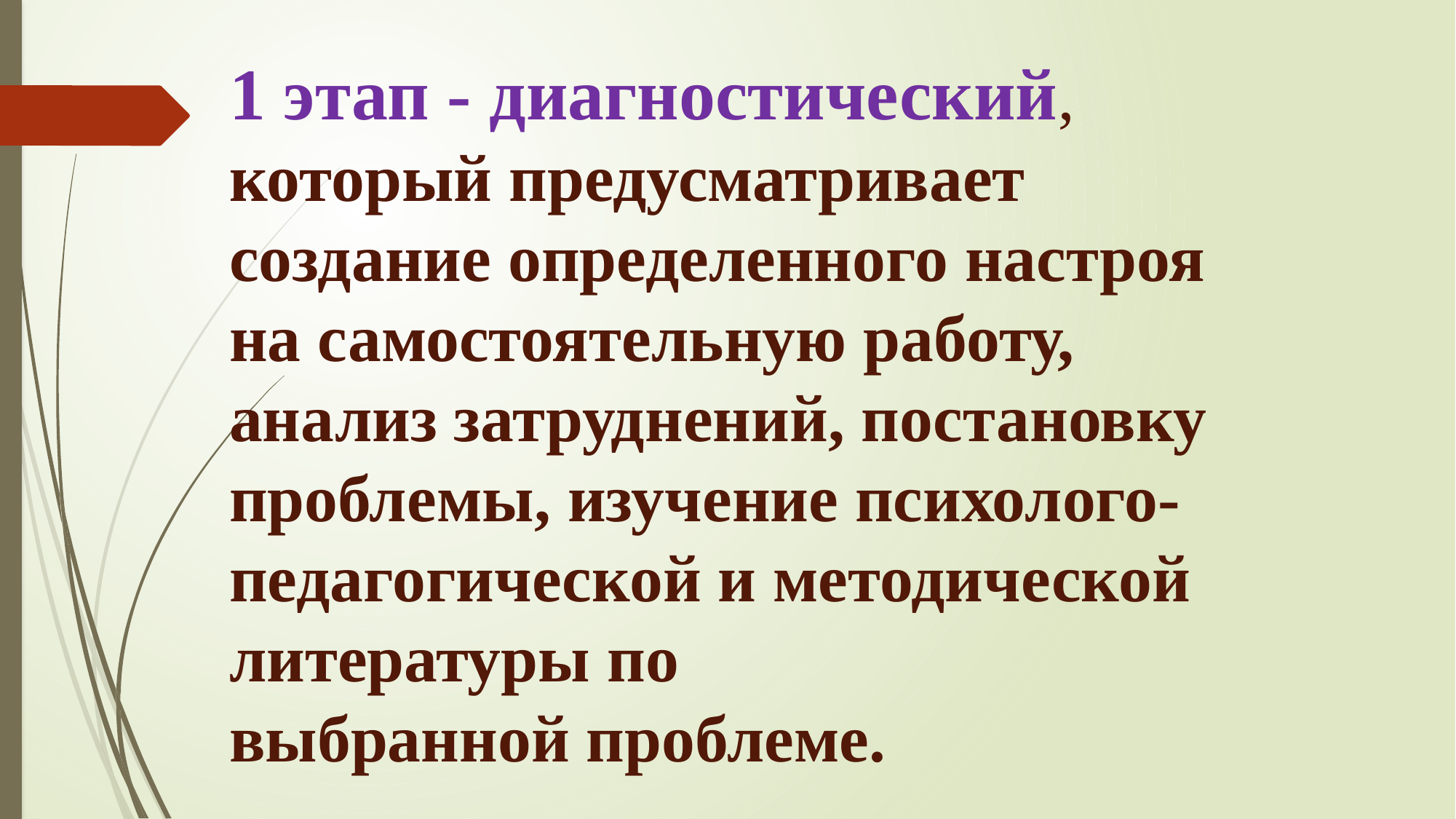

# 1 этап - диагностический, который предусматривает создание определенного настроя на самостоятельную работу, анализ затруднений, постановку проблемы, изучение психолого-педагогической и методической литературы по выбранной проблеме.